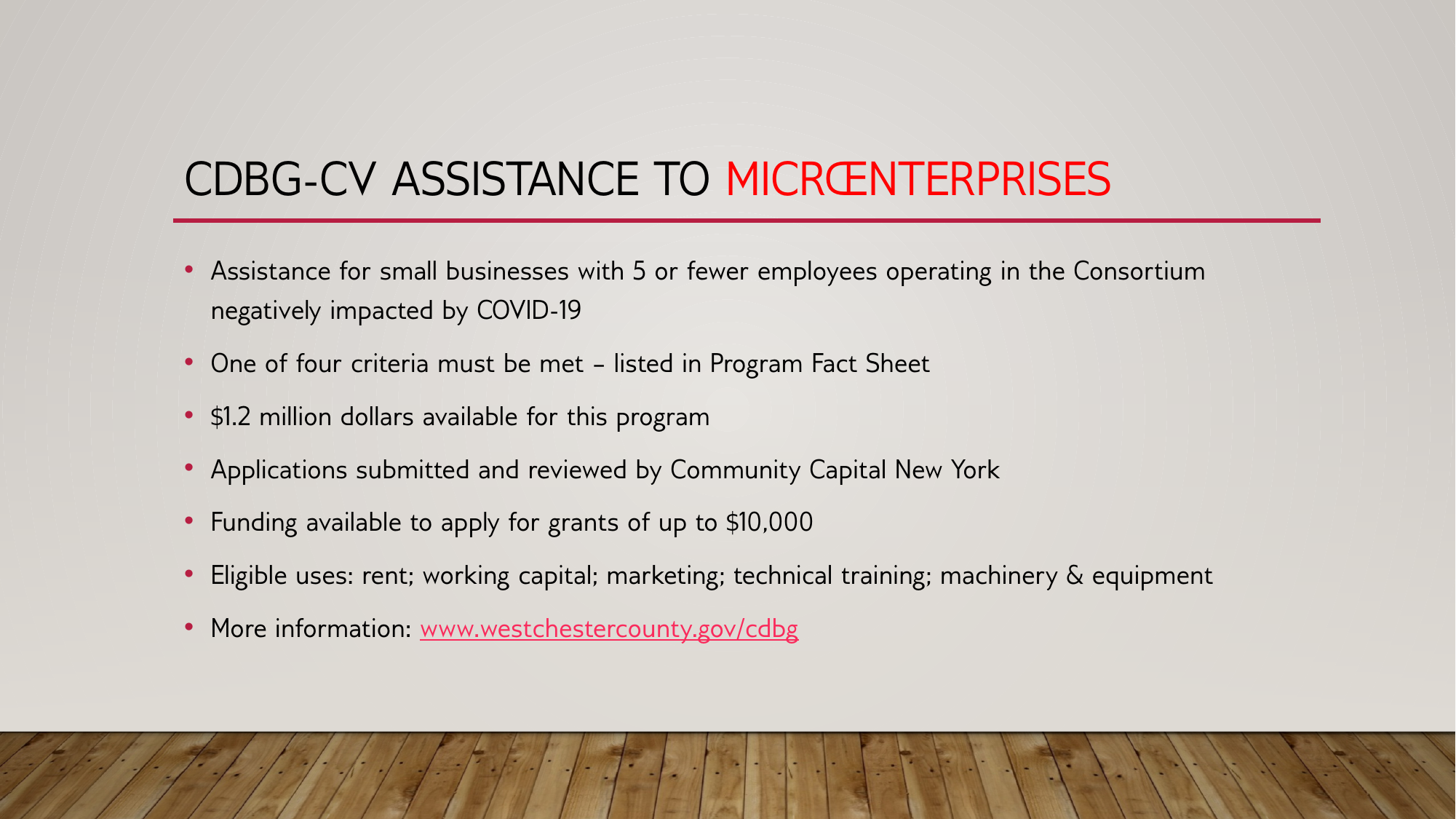

# CDBG-CV Assistance to Microenterprises
Assistance for small businesses with 5 or fewer employees operating in the Consortium negatively impacted by COVID-19
One of four criteria must be met – listed in Program Fact Sheet
$1.2 million dollars available for this program
Applications submitted and reviewed by Community Capital New York
Funding available to apply for grants of up to $10,000
Eligible uses: rent; working capital; marketing; technical training; machinery & equipment
More information: www.westchestercounty.gov/cdbg